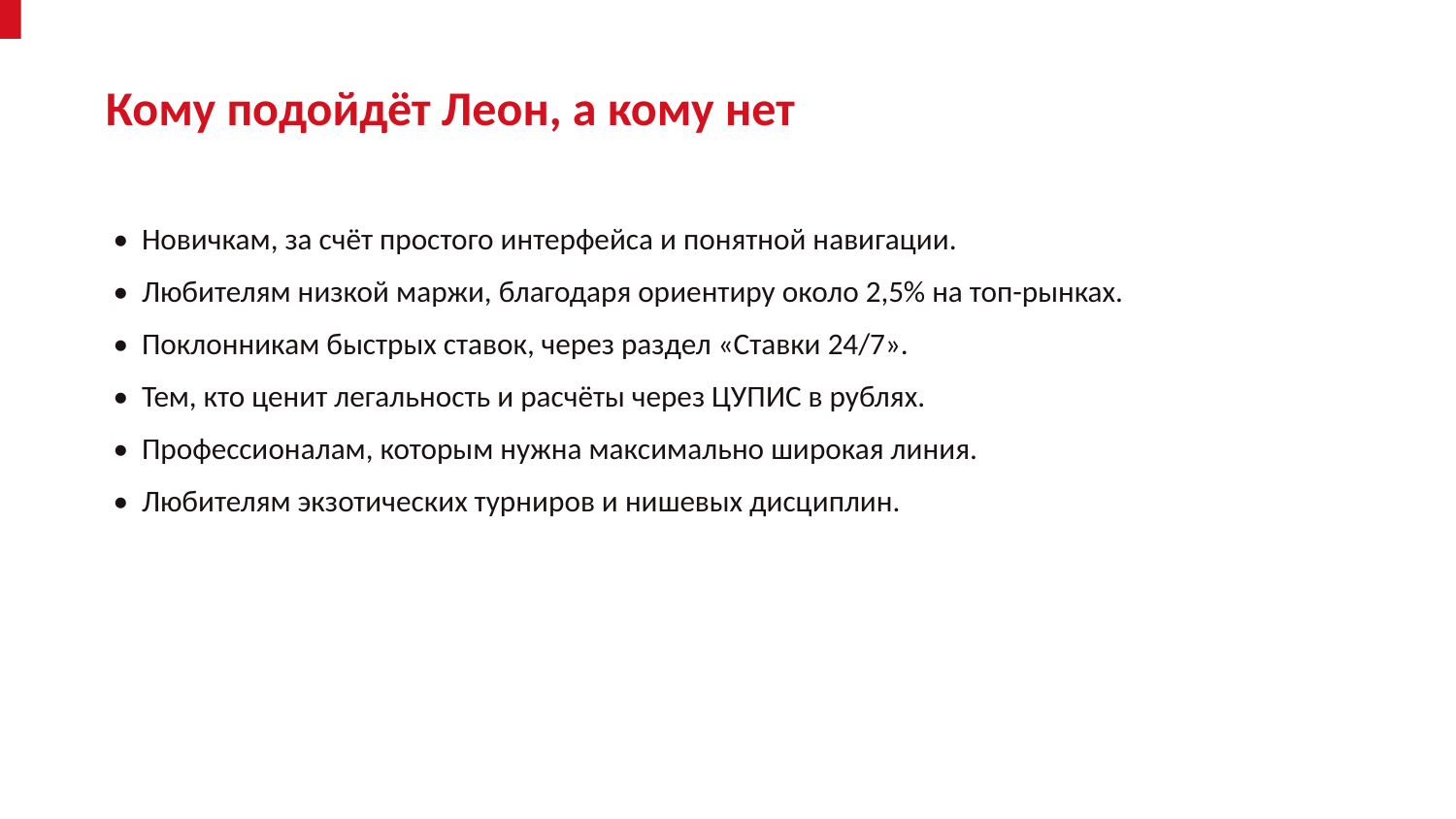

Кому подойдёт Леон, а кому нет
•  Новичкам, за счёт простого интерфейса и понятной навигации.
•  Любителям низкой маржи, благодаря ориентиру около 2,5% на топ-рынках.
•  Поклонникам быстрых ставок, через раздел «Ставки 24/7».
•  Тем, кто ценит легальность и расчёты через ЦУПИС в рублях.
•  Профессионалам, которым нужна максимально широкая линия.
•  Любителям экзотических турниров и нишевых дисциплин.